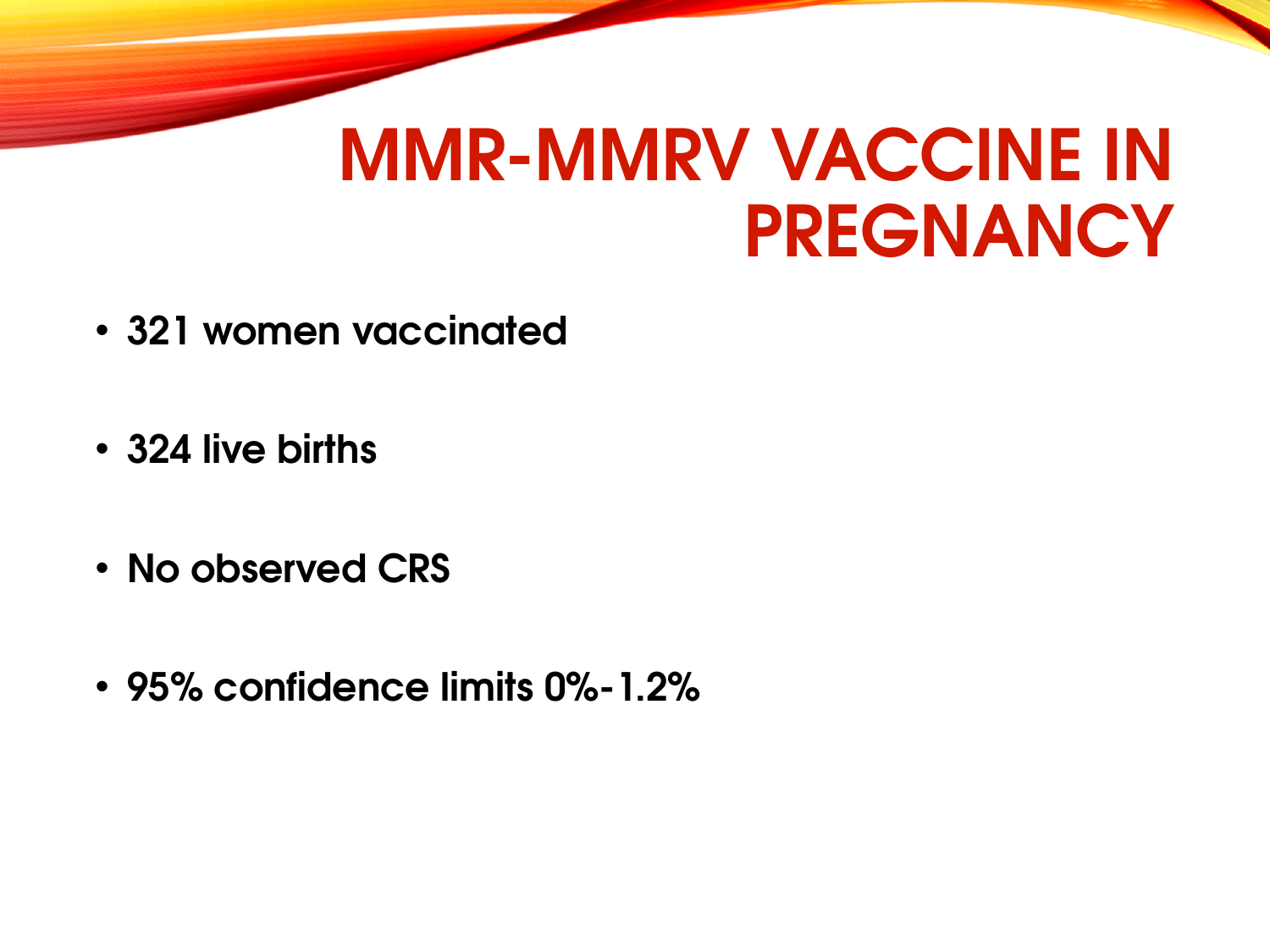

# MMR-MMRV Vaccine in Pregnancy
321 women vaccinated

324 live births

No observed CRS

95% confidence limits 0%-1.2%